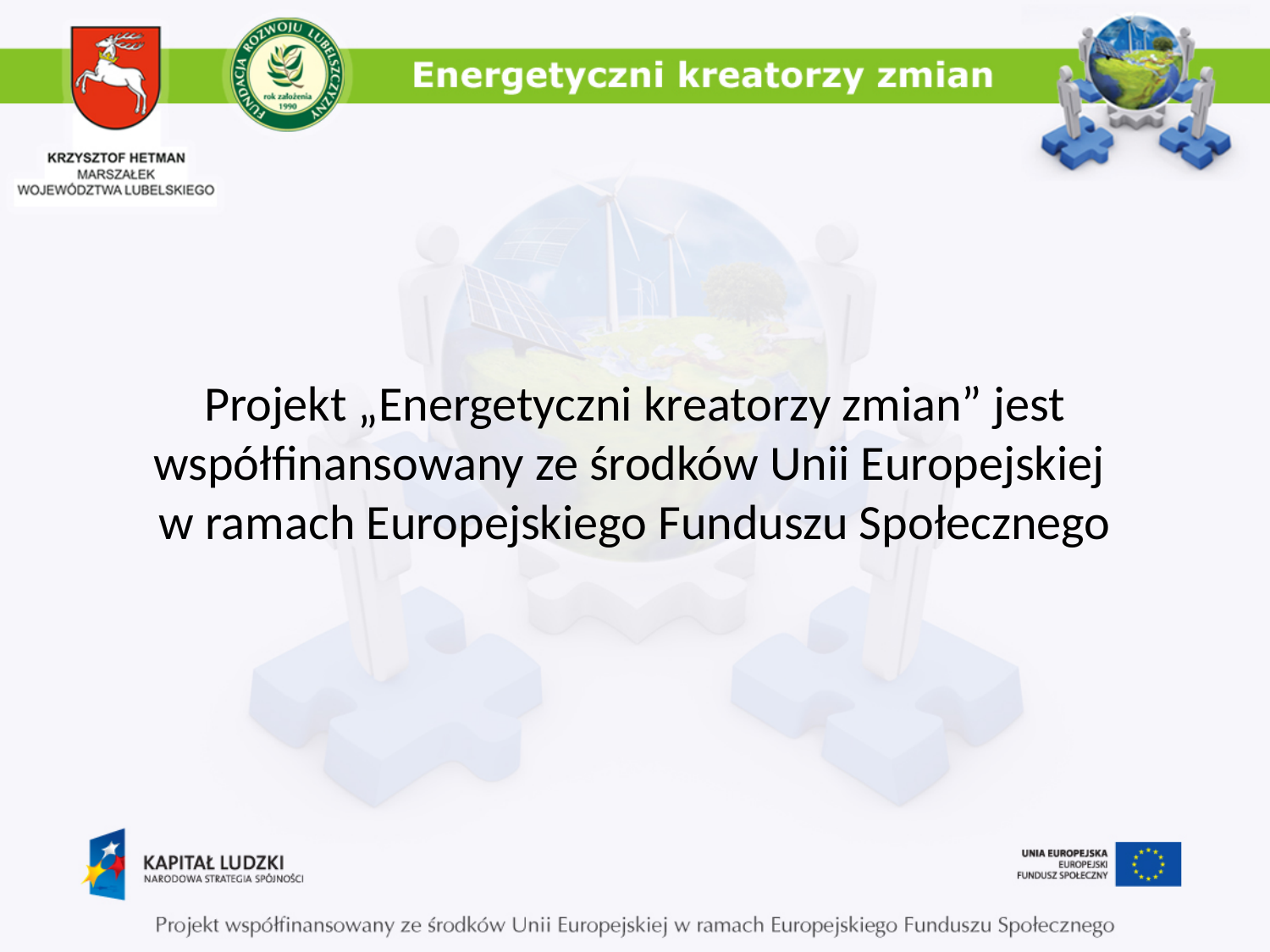

# Projekt „Energetyczni kreatorzy zmian” jest współfinansowany ze środków Unii Europejskiej w ramach Europejskiego Funduszu Społecznego